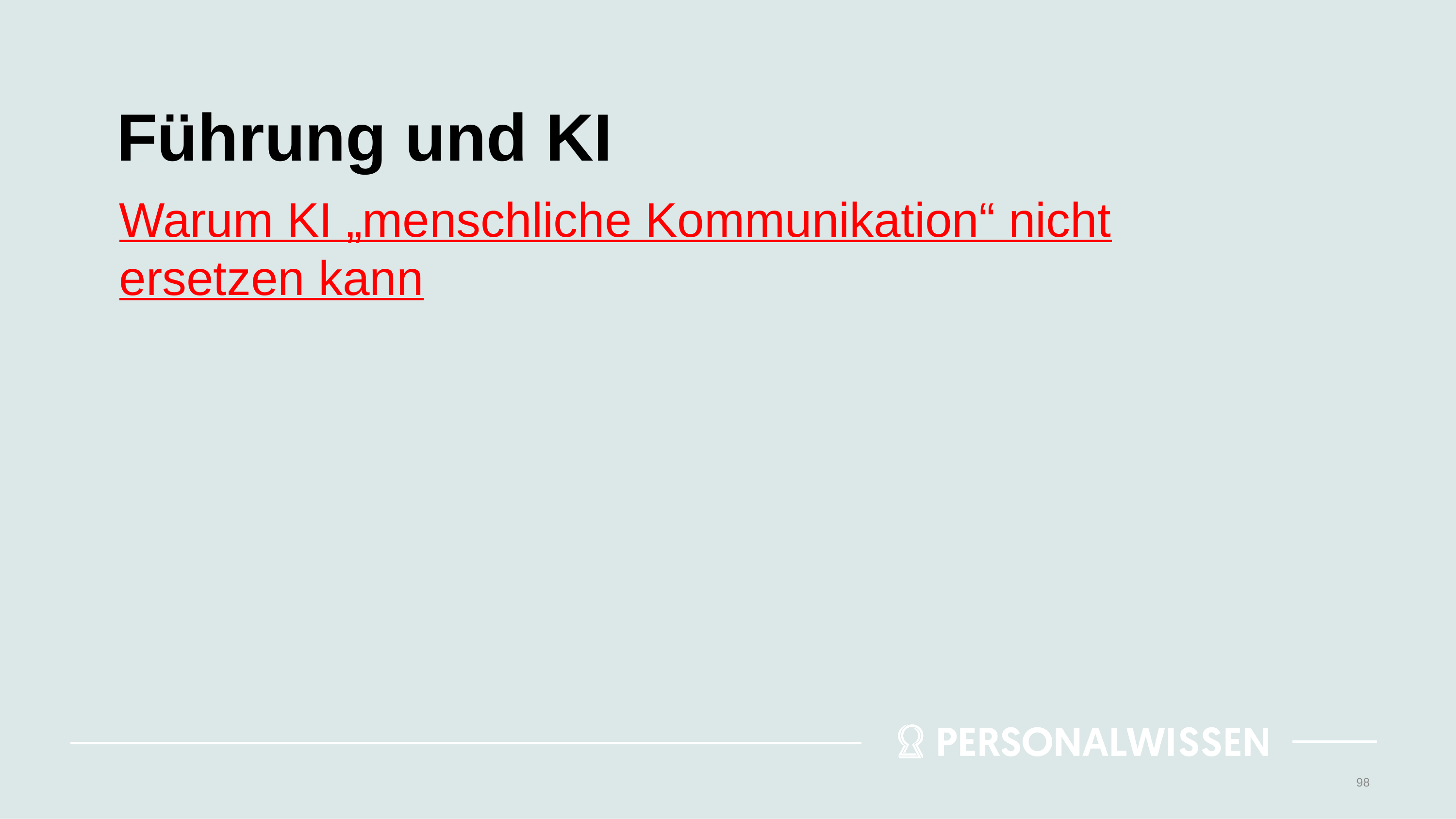

# Führung und KI
Warum KI „menschliche Kommunikation“ nicht ersetzen kann
98